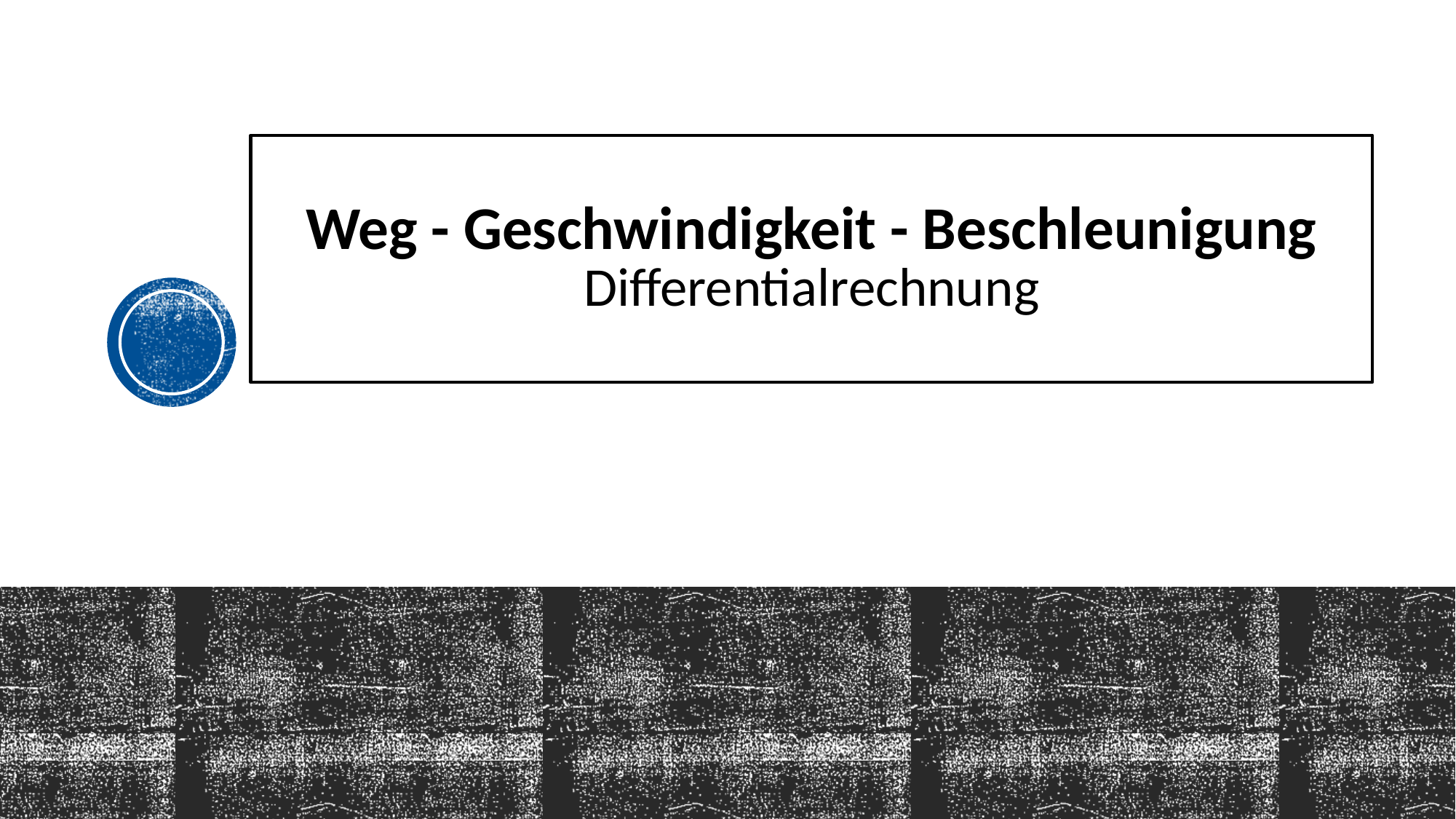

# Weg - Geschwindigkeit - Beschleunigung Differentialrechnung